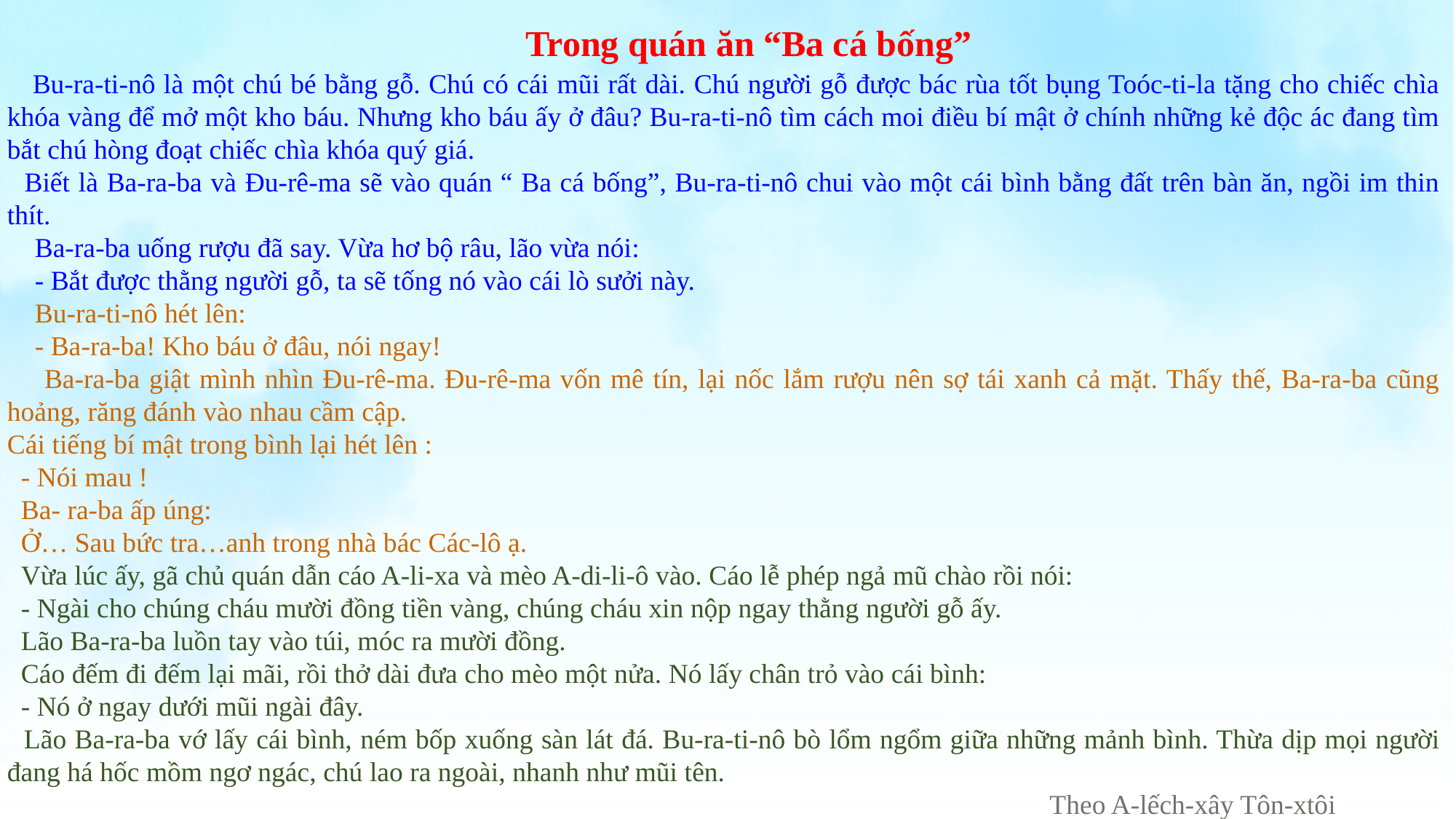

Trong quán ăn “Ba cá bống”
   Bu-ra-ti-nô là một chú bé bằng gỗ. Chú có cái mũi rất dài. Chú người gỗ được bác rùa tốt bụng Toóc-ti-la tặng cho chiếc chìa khóa vàng để mở một kho báu. Nhưng kho báu ấy ở đâu? Bu-ra-ti-nô tìm cách moi điều bí mật ở chính những kẻ độc ác đang tìm bắt chú hòng đoạt chiếc chìa khóa quý giá.
  Biết là Ba-ra-ba và Đu-rê-ma sẽ vào quán “ Ba cá bống”, Bu-ra-ti-nô chui vào một cái bình bằng đất trên bàn ăn, ngồi im thin thít.
    Ba-ra-ba uống rượu đã say. Vừa hơ bộ râu, lão vừa nói:
    - Bắt được thằng người gỗ, ta sẽ tống nó vào cái lò sưởi này.
    Bu-ra-ti-nô hét lên:
    - Ba-ra-ba! Kho báu ở đâu, nói ngay!
    Ba-ra-ba giật mình nhìn Đu-rê-ma. Đu-rê-ma vốn mê tín, lại nốc lắm rượu nên sợ tái xanh cả mặt. Thấy thế, Ba-ra-ba cũng hoảng, răng đánh vào nhau cầm cập.
Cái tiếng bí mật trong bình lại hét lên :
  - Nói mau !
  Ba- ra-ba ấp úng:
  Ở… Sau bức tra…anh trong nhà bác Các-lô ạ.
  Vừa lúc ấy, gã chủ quán dẫn cáo A-li-xa và mèo A-di-li-ô vào. Cáo lễ phép ngả mũ chào rồi nói:
  - Ngài cho chúng cháu mười đồng tiền vàng, chúng cháu xin nộp ngay thằng người gỗ ấy.
  Lão Ba-ra-ba luồn tay vào túi, móc ra mười đồng.
  Cáo đếm đi đếm lại mãi, rồi thở dài đưa cho mèo một nửa. Nó lấy chân trỏ vào cái bình:
  - Nó ở ngay dưới mũi ngài đây.
  Lão Ba-ra-ba vớ lấy cái bình, ném bốp xuống sàn lát đá. Bu-ra-ti-nô bò lổm ngổm giữa những mảnh bình. Thừa dịp mọi người đang há hốc mồm ngơ ngác, chú lao ra ngoài, nhanh như mũi tên.
	                                                                                                                                       Theo A-lếch-xây Tôn-xtôi